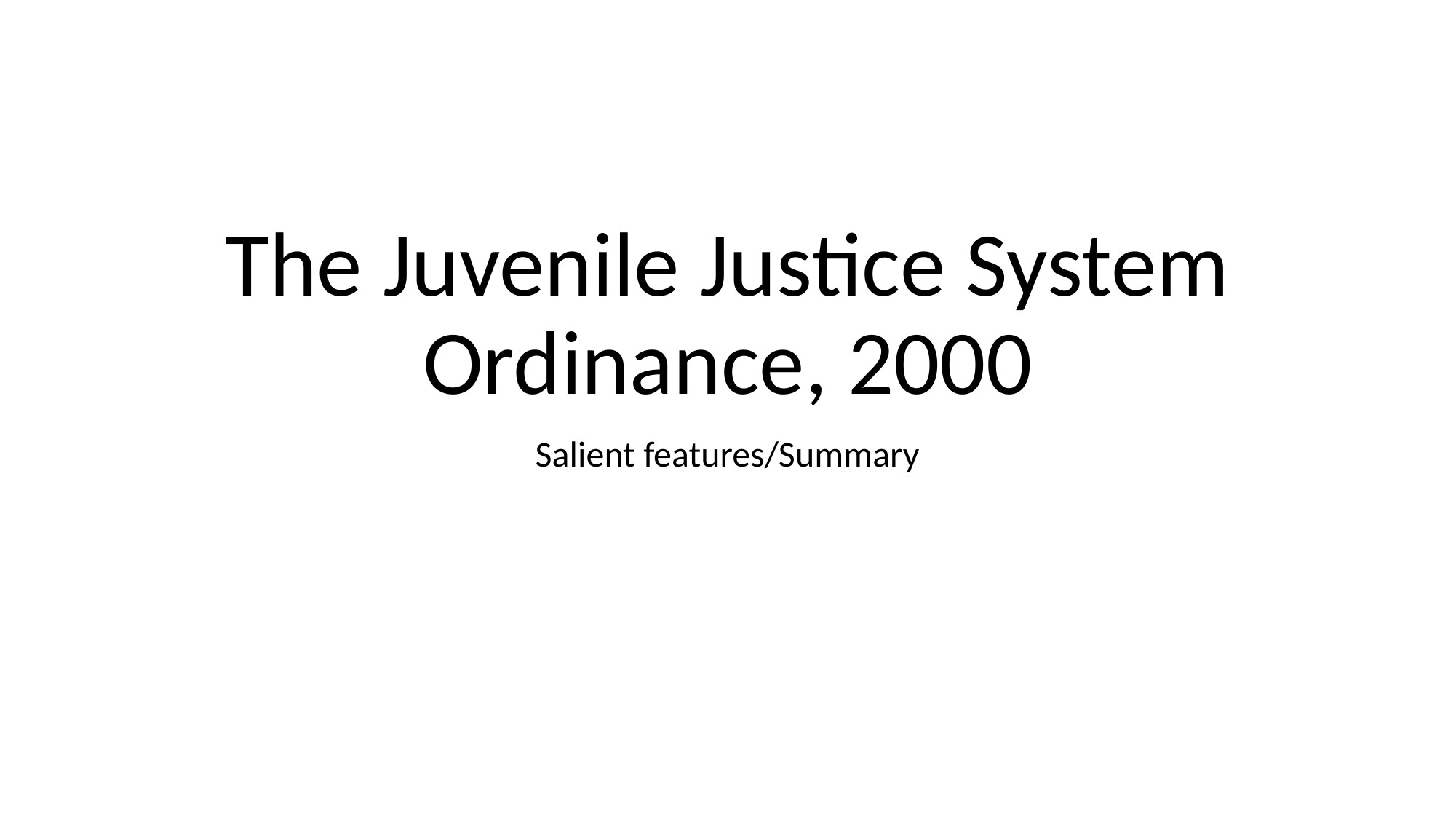

# The Juvenile Justice System Ordinance, 2000
Salient features/Summary